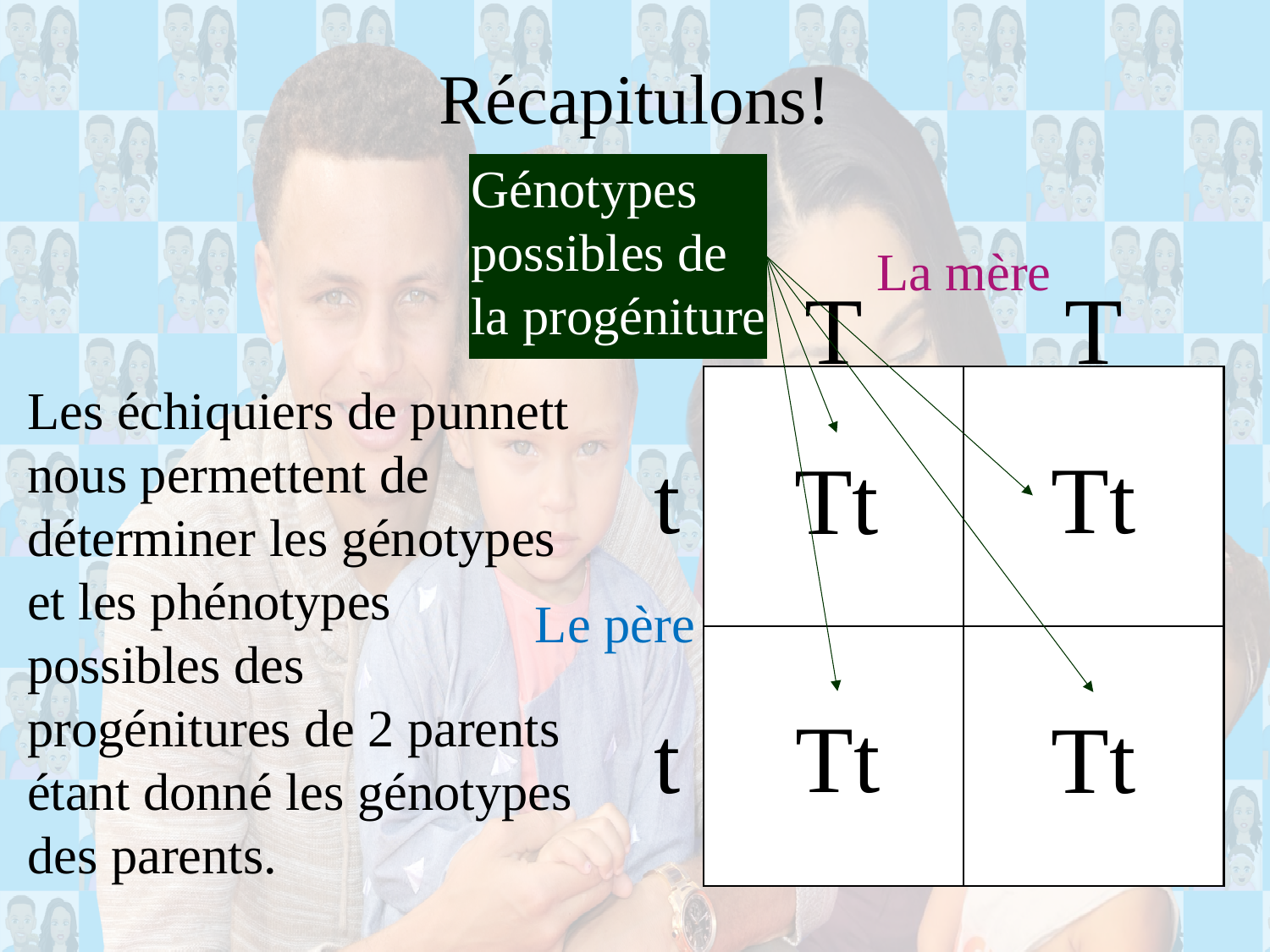

# Récapitulons!
Génotypes possibles de la progéniture

La mère
T
T

Les échiquiers de punnett nous permettent de déterminer les génotypes et les phénotypes possibles des progénitures de 2 parents étant donné les génotypes des parents.
t
Tt
Tt
Le père

Tt
t
Tt